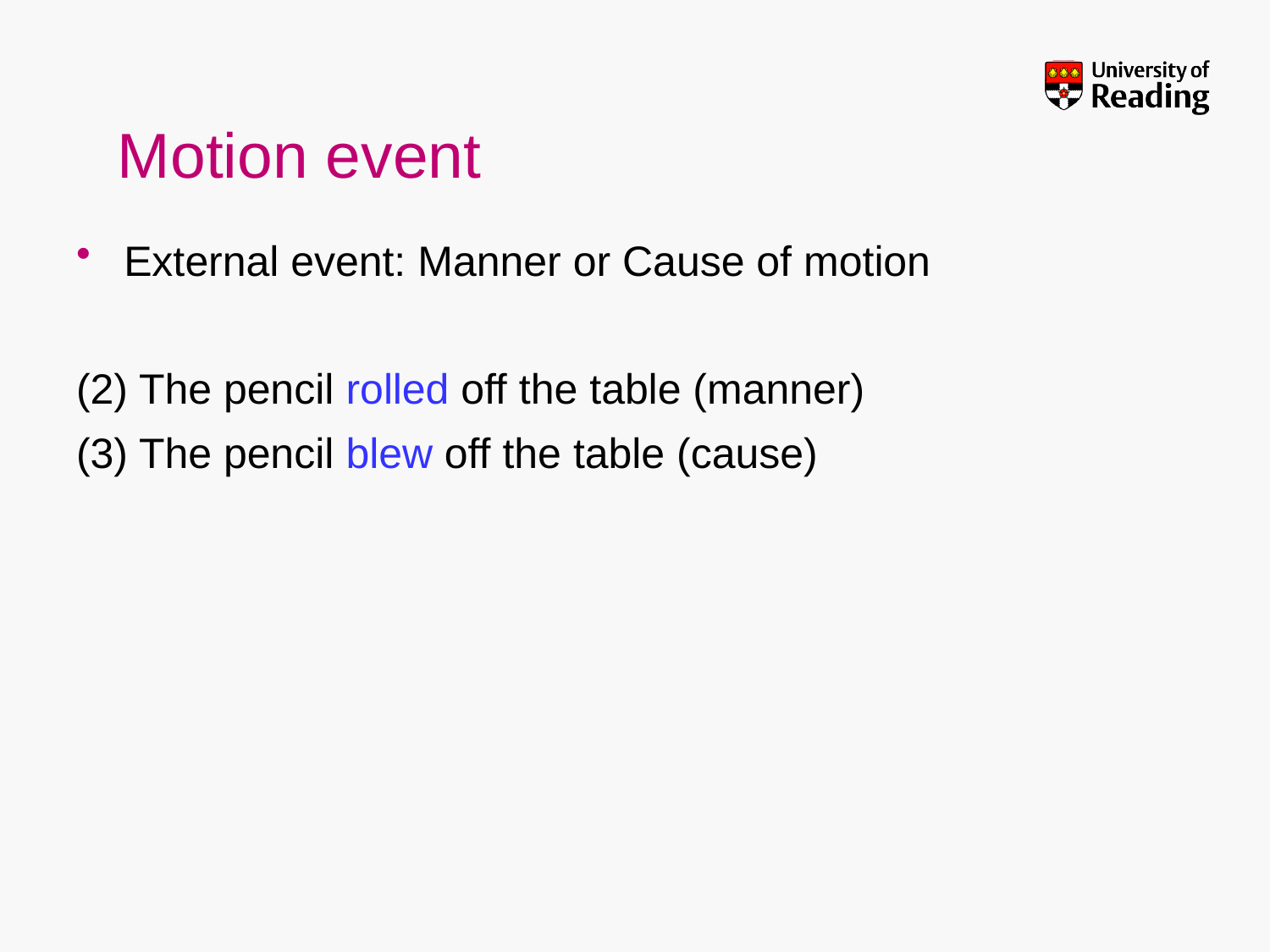

# Motion event
External event: Manner or Cause of motion

(2) The pencil rolled off the table (manner)
(3) The pencil blew off the table (cause)